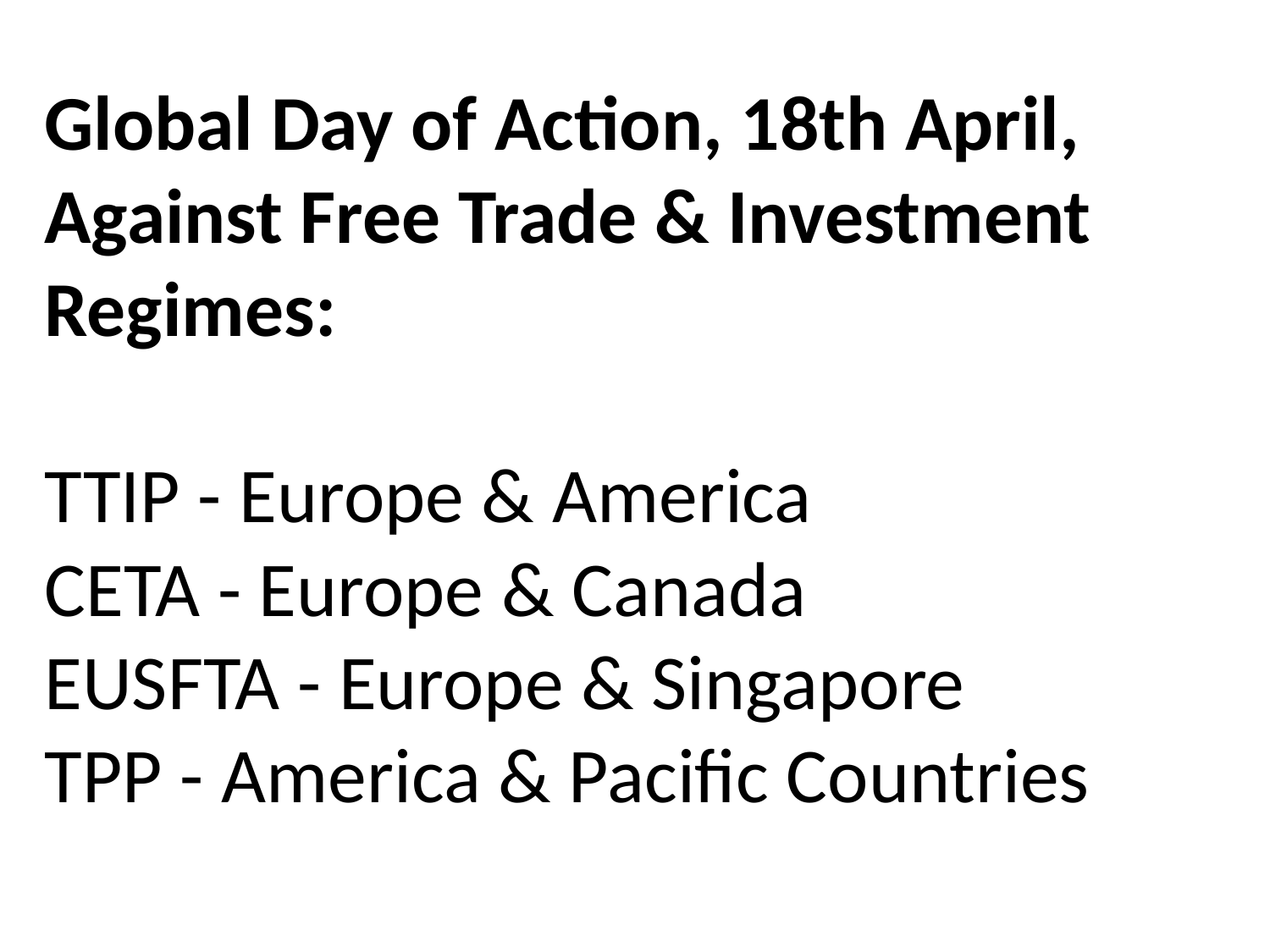

# Global Day of Action, 18th April, Against Free Trade & Investment Regimes: TTIP - Europe & America CETA - Europe & Canada EUSFTA - Europe & Singapore TPP - America & Pacific Countries